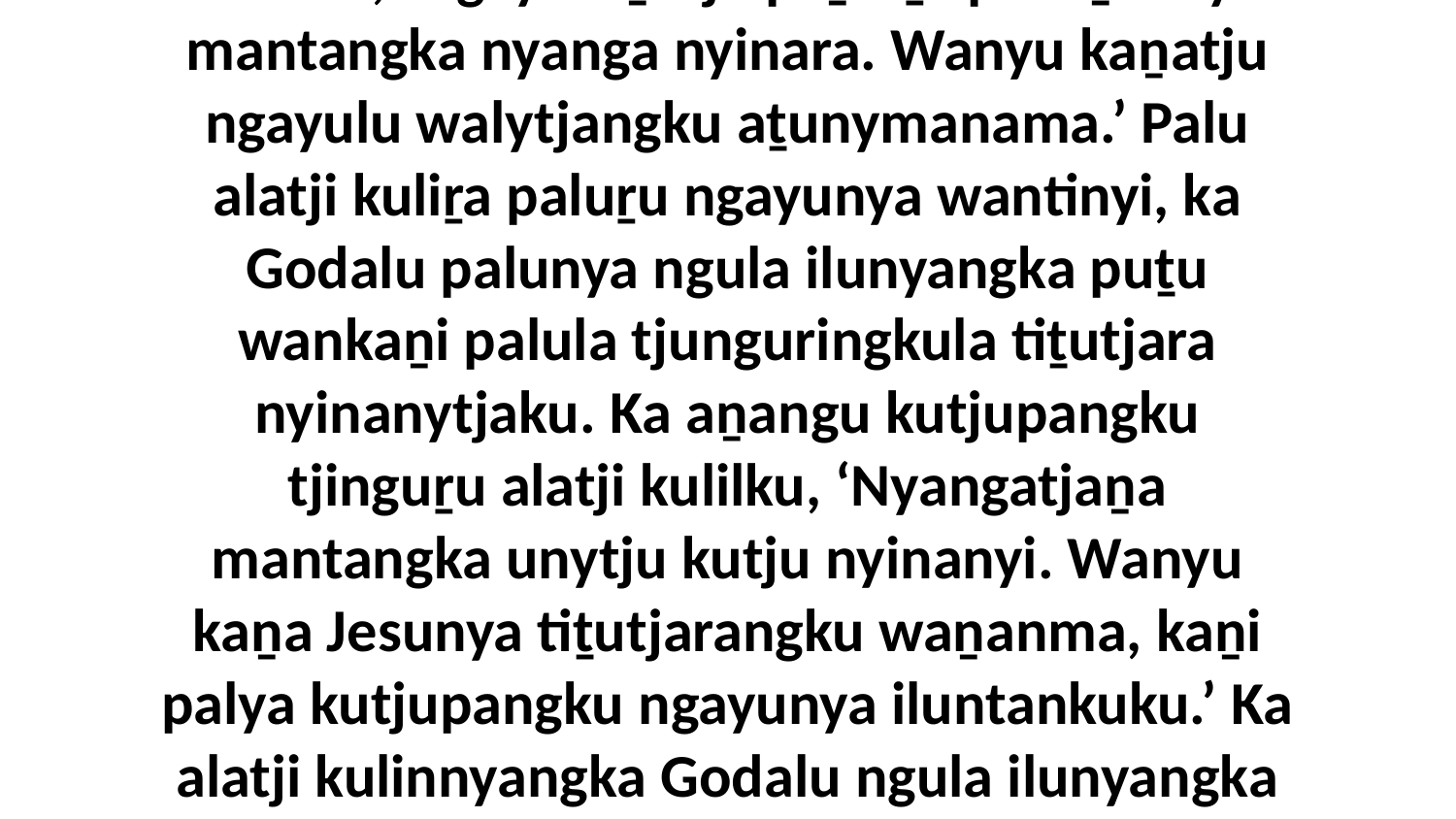

25 Ka aṉangu kutjupangku tjinguṟu alatji kulilku, ‘Ngayuluṉatju puḻkaṟa pukuḻarinyi mantangka nyanga nyinara. Wanyu kaṉatju ngayulu walytjangku aṯunymanama.’ Palu alatji kuliṟa paluṟu ngayunya wantinyi, ka Godalu palunya ngula ilunyangka puṯu wankaṉi palula tjunguringkula tiṯutjara nyinanytjaku. Ka aṉangu kutjupangku tjinguṟu alatji kulilku, ‘Nyangatjaṉa mantangka unytju kutju nyinanyi. Wanyu kaṉa Jesunya tiṯutjarangku waṉanma, kaṉi palya kutjupangku ngayunya iluntankuku.’ Ka alatji kulinnyangka Godalu ngula ilunyangka palunya wankaṟa pakaltjingalku palula tjungu tiṯutjara wanka nyinanytjaku.